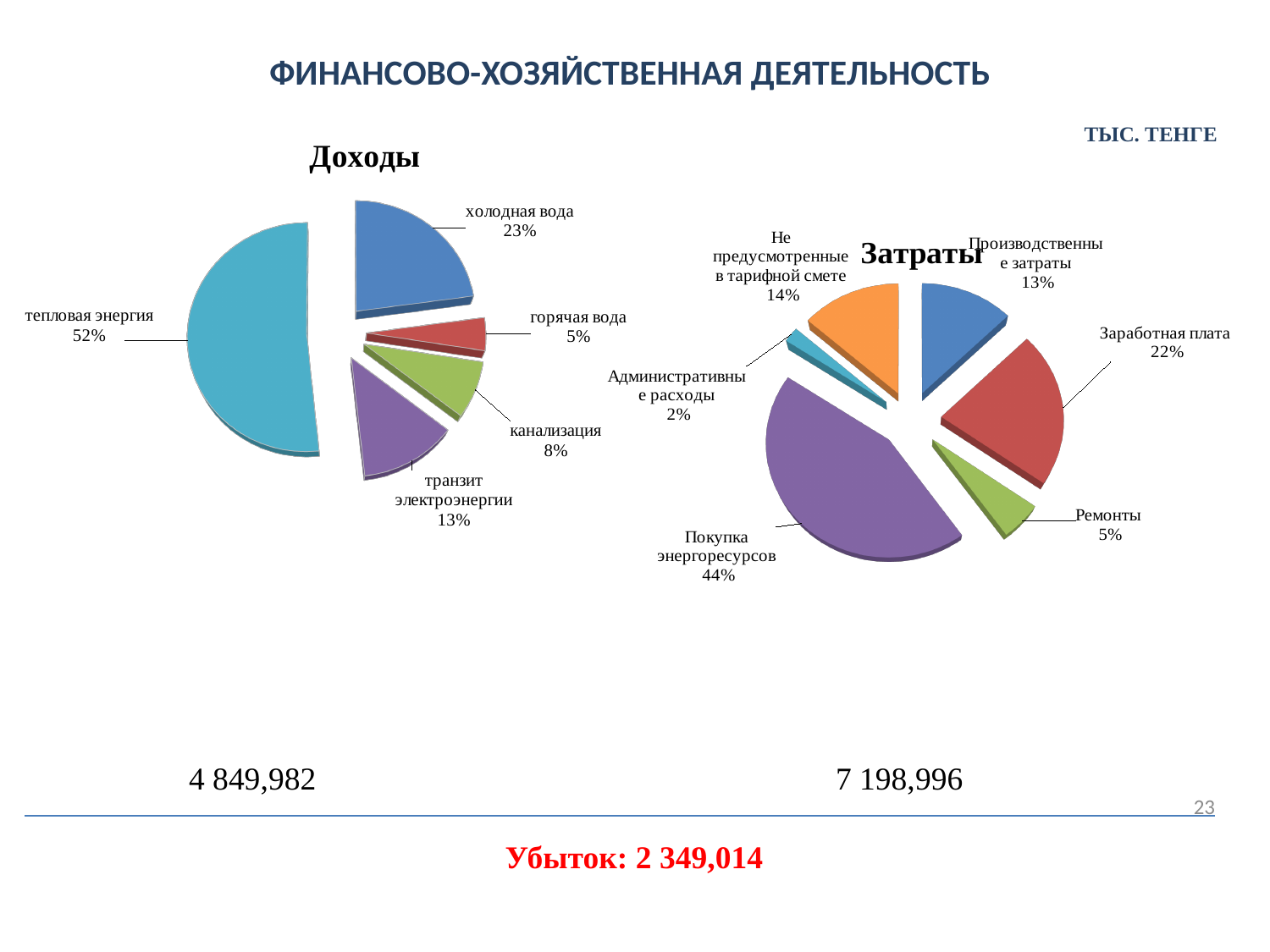

# ФИНАНСОВО-ХОЗЯЙСТВЕННАЯ ДЕЯТЕЛЬНОСТЬ

[unsupported chart]

ТЫС. ТЕНГЕ

[unsupported chart]

4 849,982
 7 198,996
23
 Убыток: 2 349,014